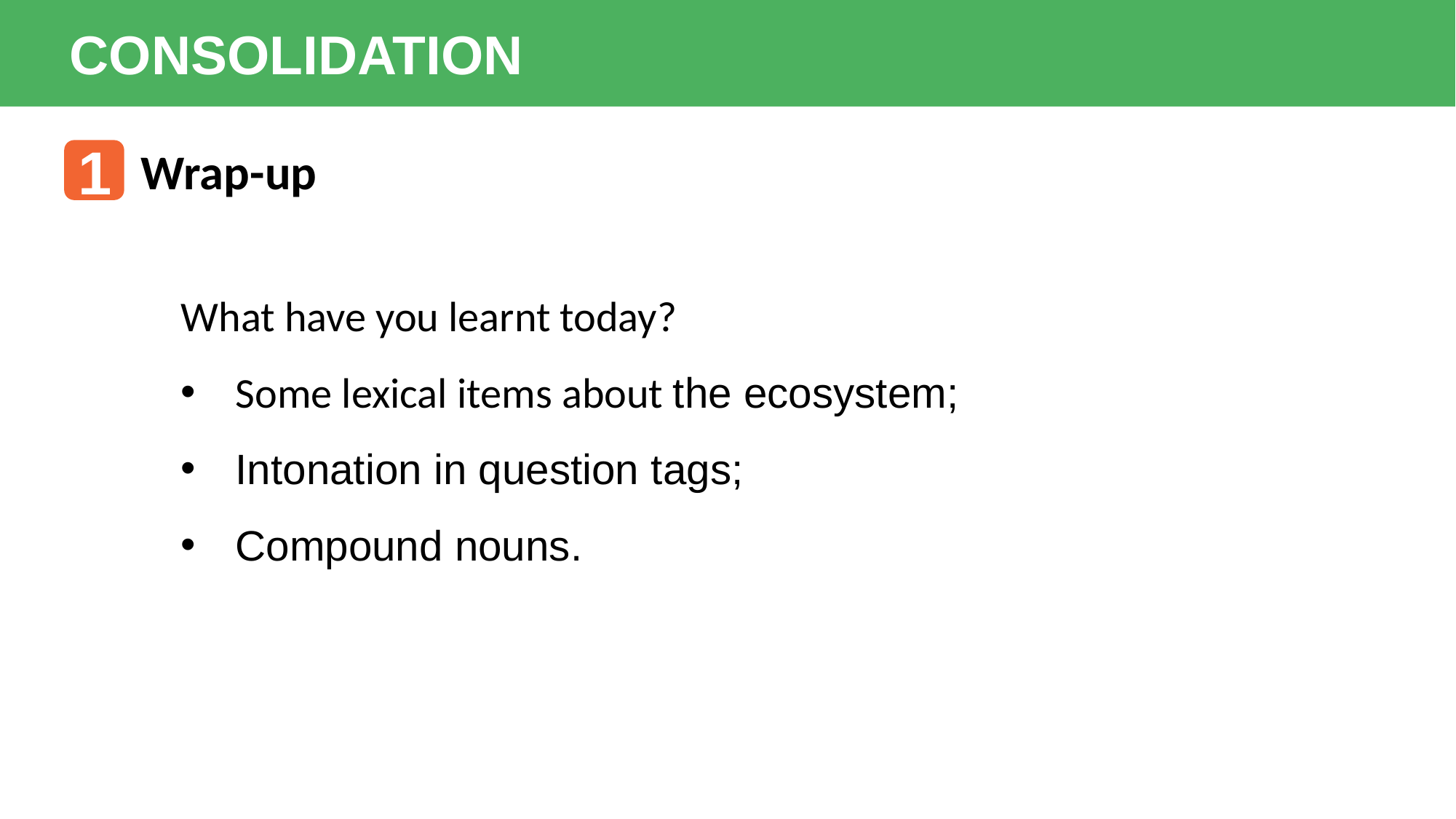

CONSOLIDATION
1
Wrap-up

What have you learnt today?
Some lexical items about the ecosystem;
Intonation in question tags;
Compound nouns.